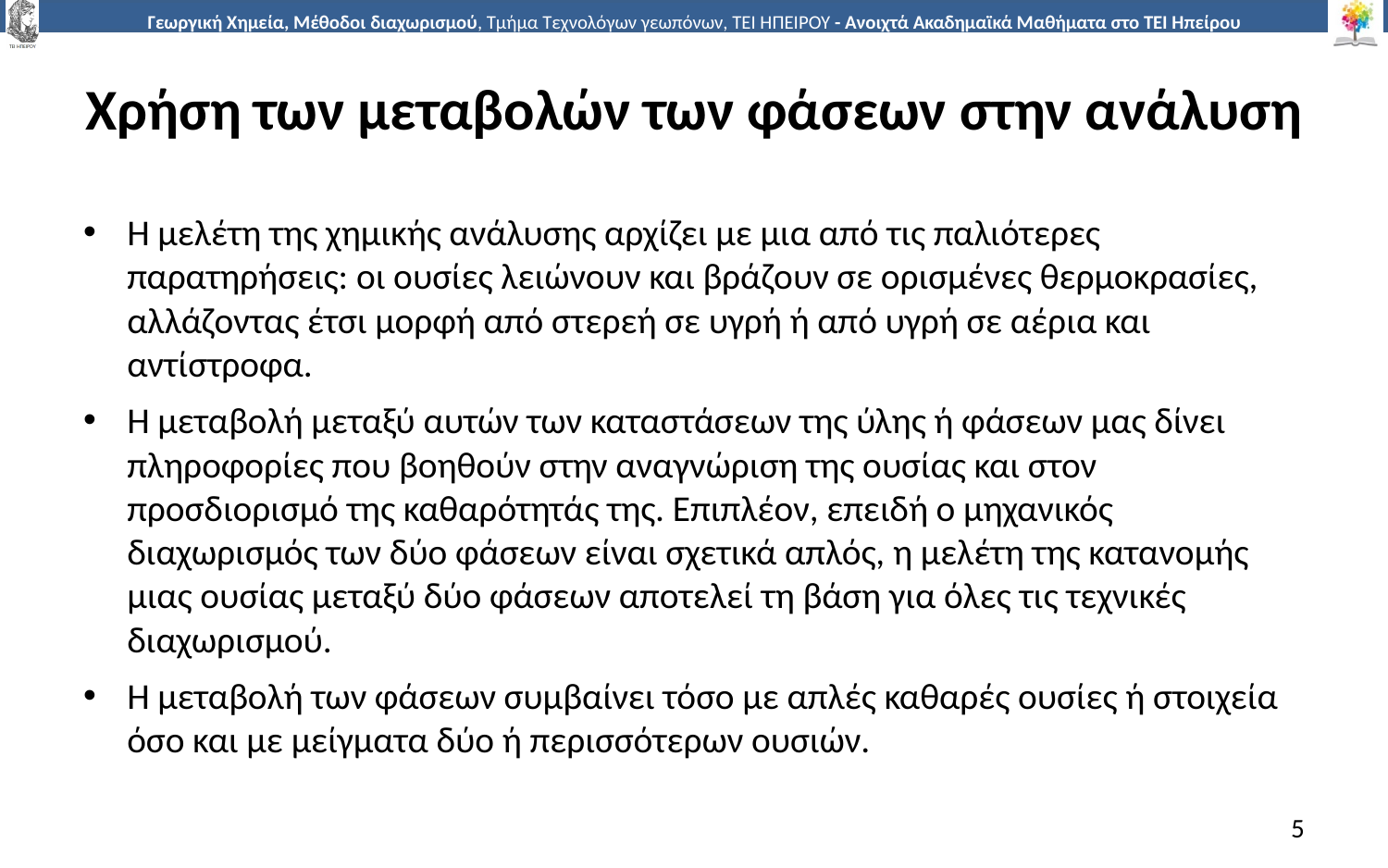

# Χρήση των μεταβολών των φάσεων στην ανάλυση
Η μελέτη της χημικής ανάλυσης αρχίζει με μια από τις παλιότερες παρατηρήσεις: οι ουσίες λειώνουν και βράζουν σε ορισμένες θερμοκρασίες, αλλάζοντας έτσι μορφή από στερεή σε υγρή ή από υγρή σε αέρια και αντίστροφα.
Η μεταβολή μεταξύ αυτών των καταστάσεων της ύλης ή φάσεων μας δίνει πληροφορίες που βοηθούν στην αναγνώριση της ουσίας και στον προσδιορισμό της καθαρότητάς της. Επιπλέον, επειδή ο μηχανικός διαχωρισμός των δύο φάσεων είναι σχετικά απλός, η μελέτη της κατανομής μιας ουσίας μεταξύ δύο φάσεων αποτελεί τη βάση για όλες τις τεχνικές διαχωρισμού.
Η μεταβολή των φάσεων συμβαίνει τόσο με απλές καθαρές ουσίες ή στοιχεία όσο και με μείγματα δύο ή περισσότερων ουσιών.
5